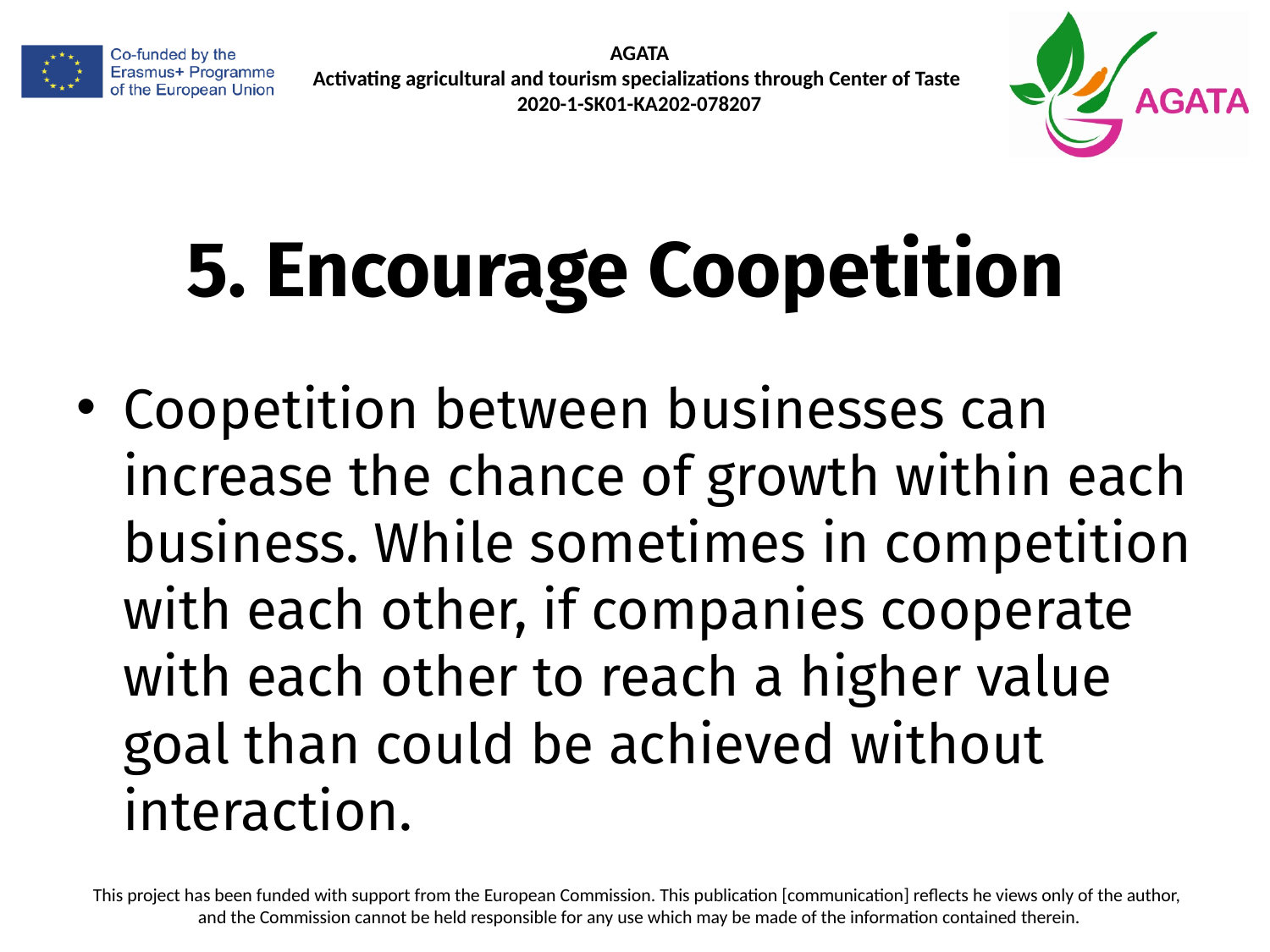

# 5. Encourage Coopetition
Coopetition between businesses can increase the chance of growth within each business. While sometimes in competition with each other, if companies cooperate with each other to reach a higher value goal than could be achieved without interaction.